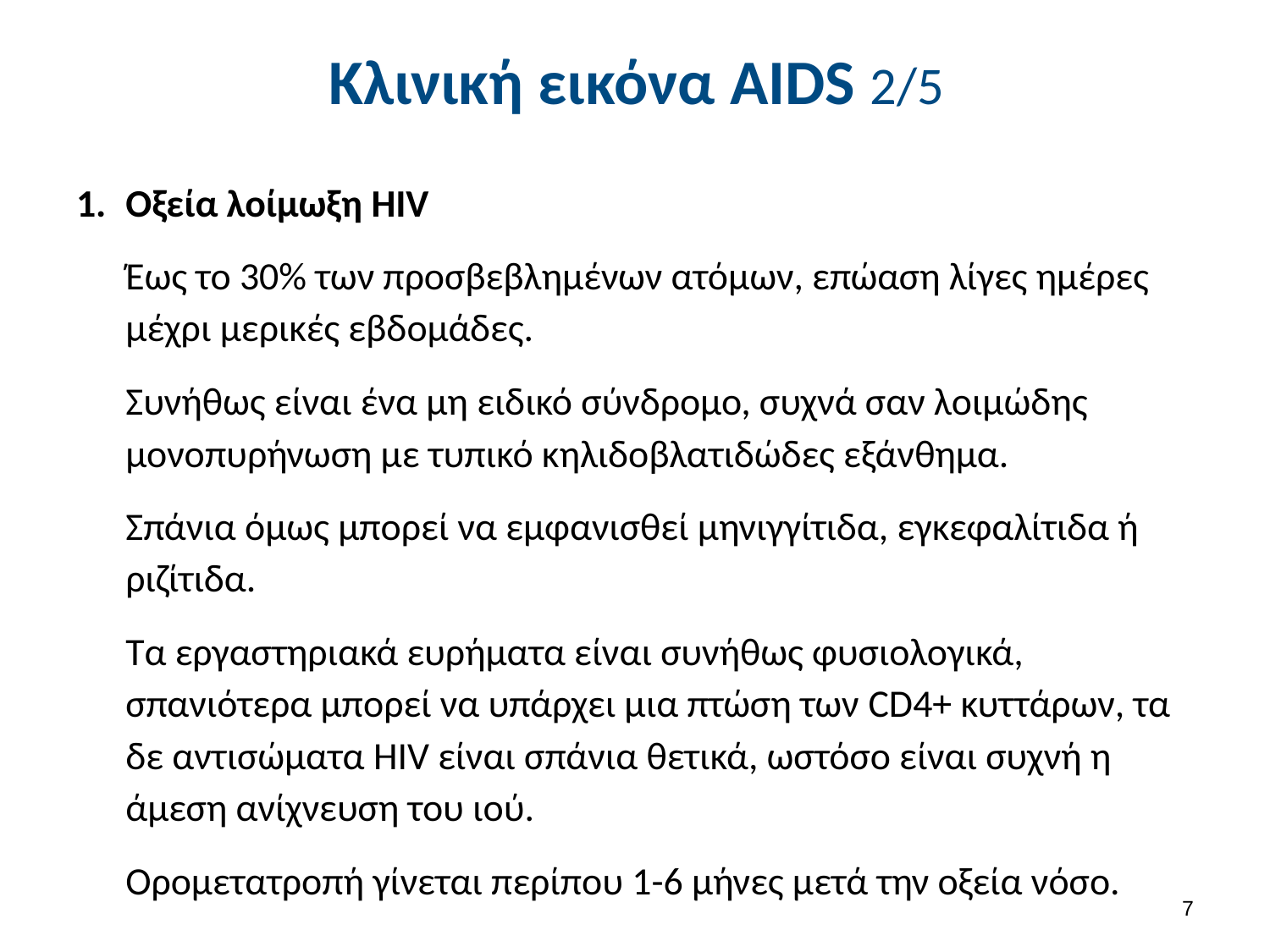

# Κλινική εικόνα AIDS 2/5
Οξεία λοίμωξη HIV
Έως το 30% των προσβεβλημένων ατόμων, επώαση λίγες ημέρες μέχρι μερικές εβδομάδες.
Συνήθως είναι ένα μη ειδικό σύνδρομο, συχνά σαν λοιμώδης μονοπυρήνωση με τυπικό κηλιδοβλατιδώδες εξάνθημα.
Σπάνια όμως μπορεί να εμφανισθεί μηνιγγίτιδα, εγκεφαλίτιδα ή ριζίτιδα.
Τα εργαστηριακά ευρήματα είναι συνήθως φυσιολογικά, σπανιότερα μπορεί να υπάρχει μια πτώση των CD4+ κυττάρων, τα δε αντισώματα HIV είναι σπάνια θετικά, ωστόσο είναι συχνή η άμεση ανίχνευση του ιού.
Ορομετατροπή γίνεται περίπου 1-6 μήνες μετά την οξεία νόσο.
7